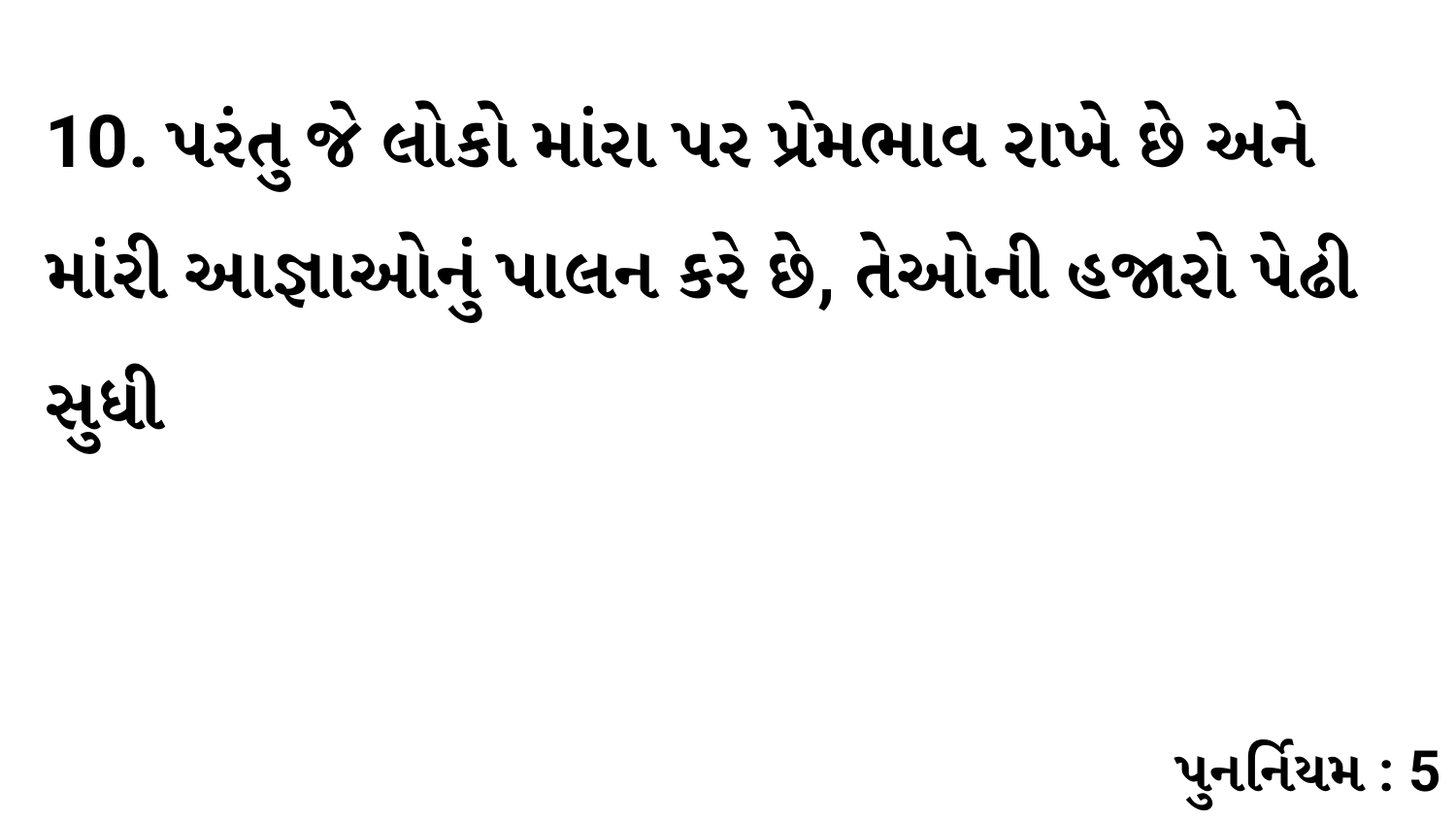

10. પરંતુ જે લોકો માંરા પર પ્રેમભાવ રાખે છે અને માંરી આજ્ઞાઓનું પાલન કરે છે, તેઓની હજારો પેઢી સુધી
પુનર્નિયમ : 5